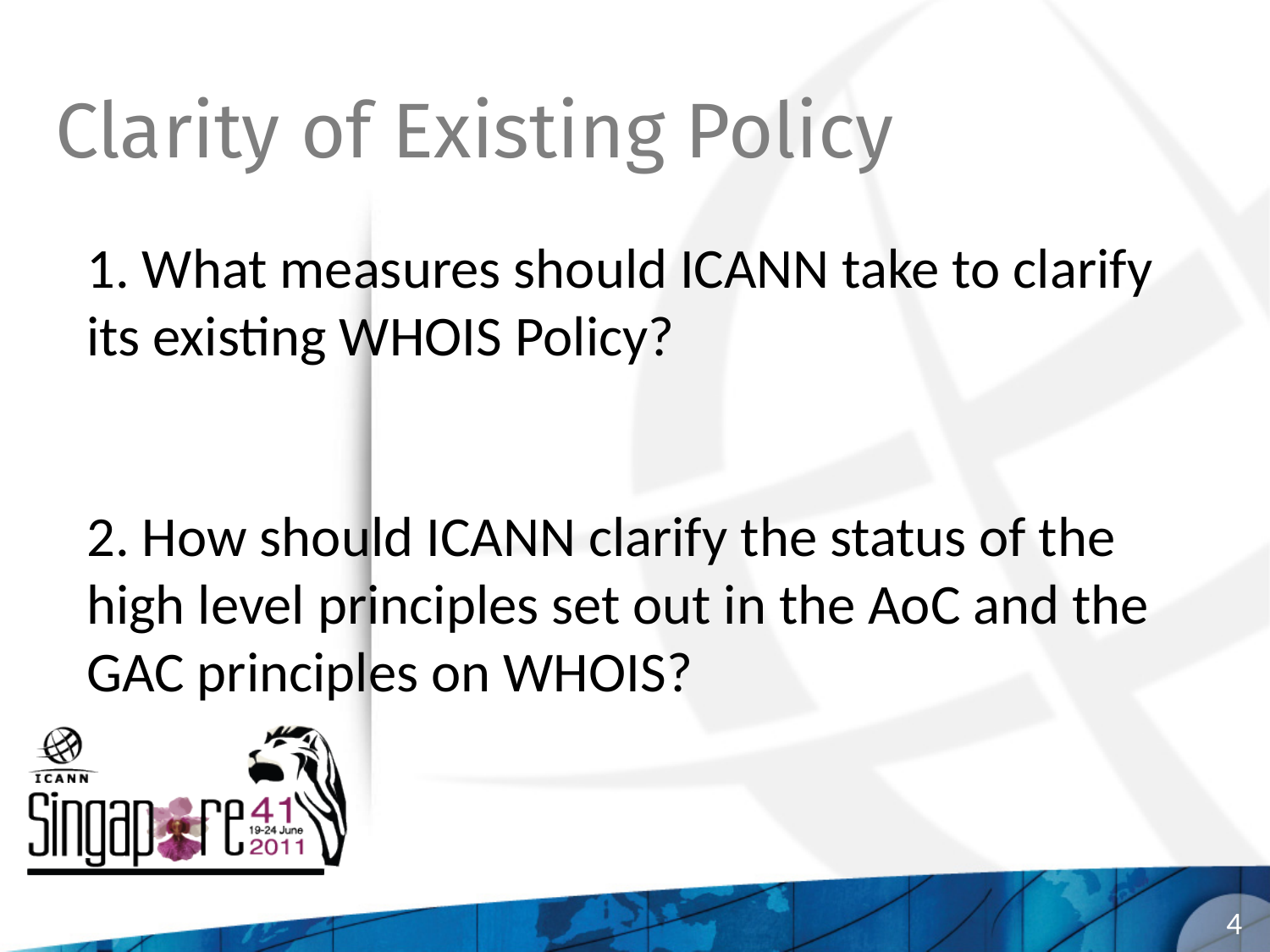

# Clarity of Existing Policy
1. What measures should ICANN take to clarify its existing WHOIS Policy?

2. How should ICANN clarify the status of the high level principles set out in the AoC and the GAC principles on WHOIS?
4